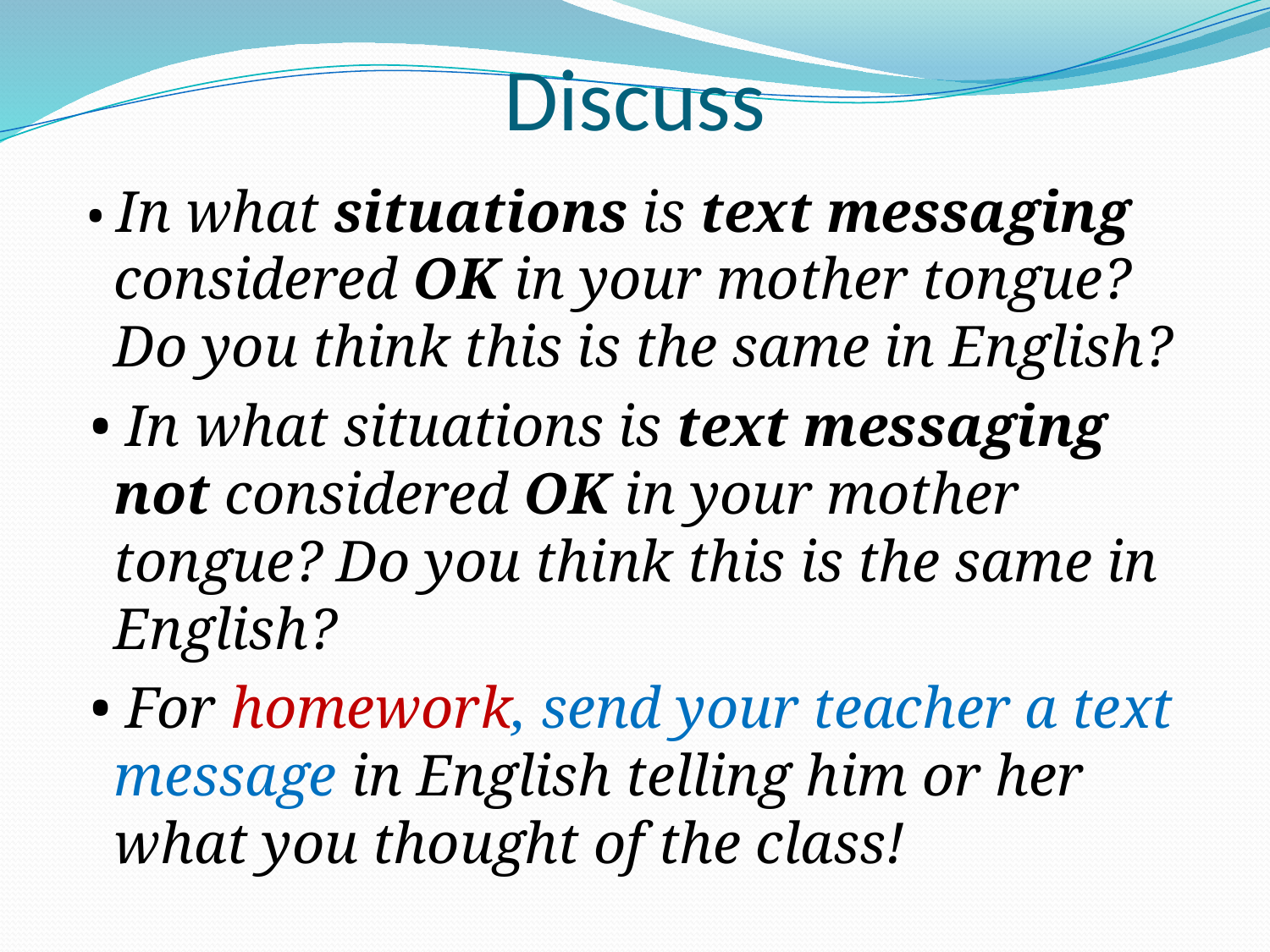

# Discuss
 • In what situations is text messaging considered OK in your mother tongue? Do you think this is the same in English?
 • In what situations is text messaging not considered OK in your mother tongue? Do you think this is the same in English?
 • For homework, send your teacher a text message in English telling him or her what you thought of the class!